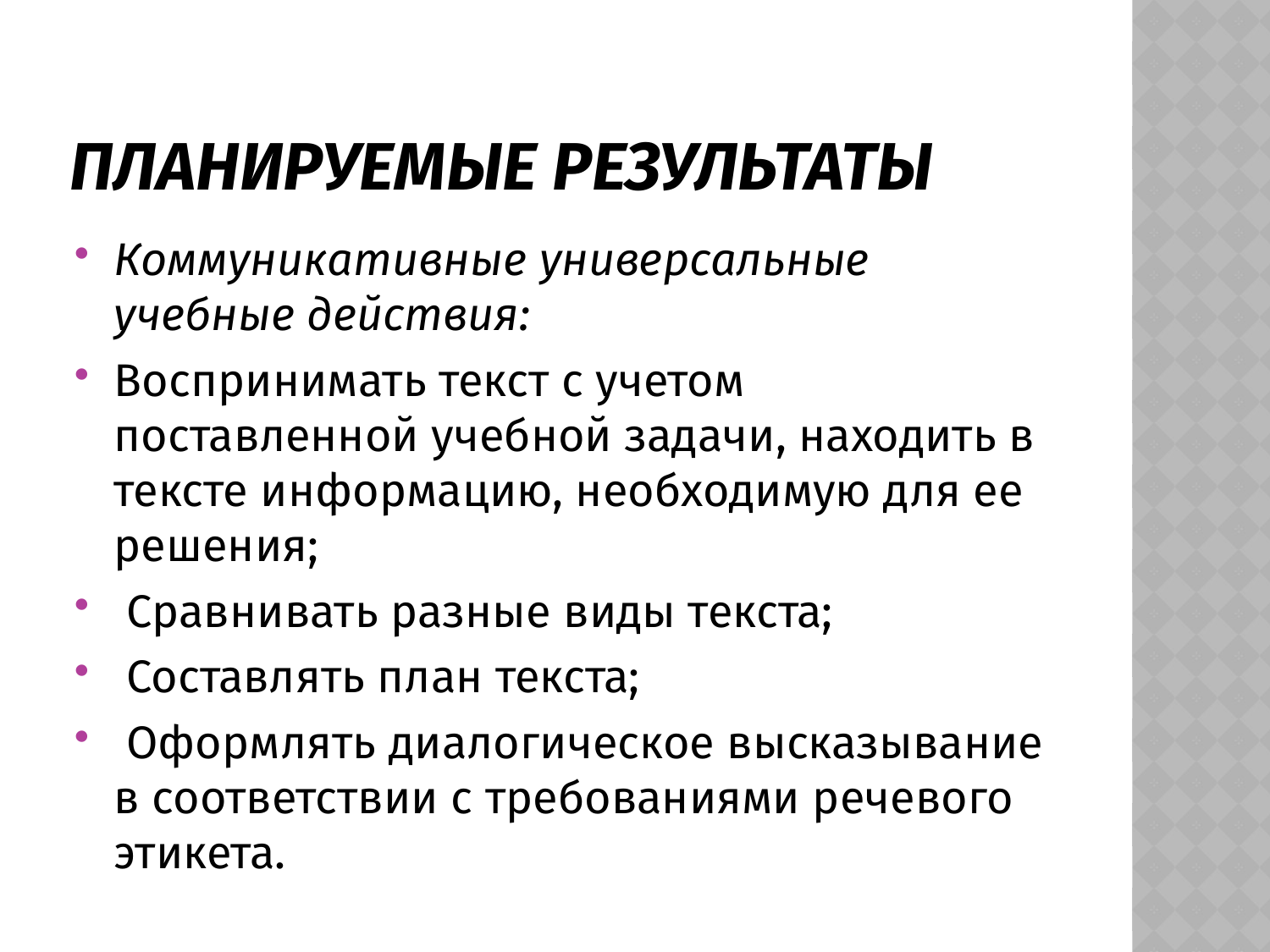

# Планируемые результаты
Коммуникативные универсальные учебные действия:
Воспринимать текст с учетом поставленной учебной задачи, находить в тексте информацию, необходимую для ее решения;
 Сравнивать разные виды текста;
 Составлять план текста;
 Оформлять диалогическое высказывание в соответствии с требованиями речевого этикета.